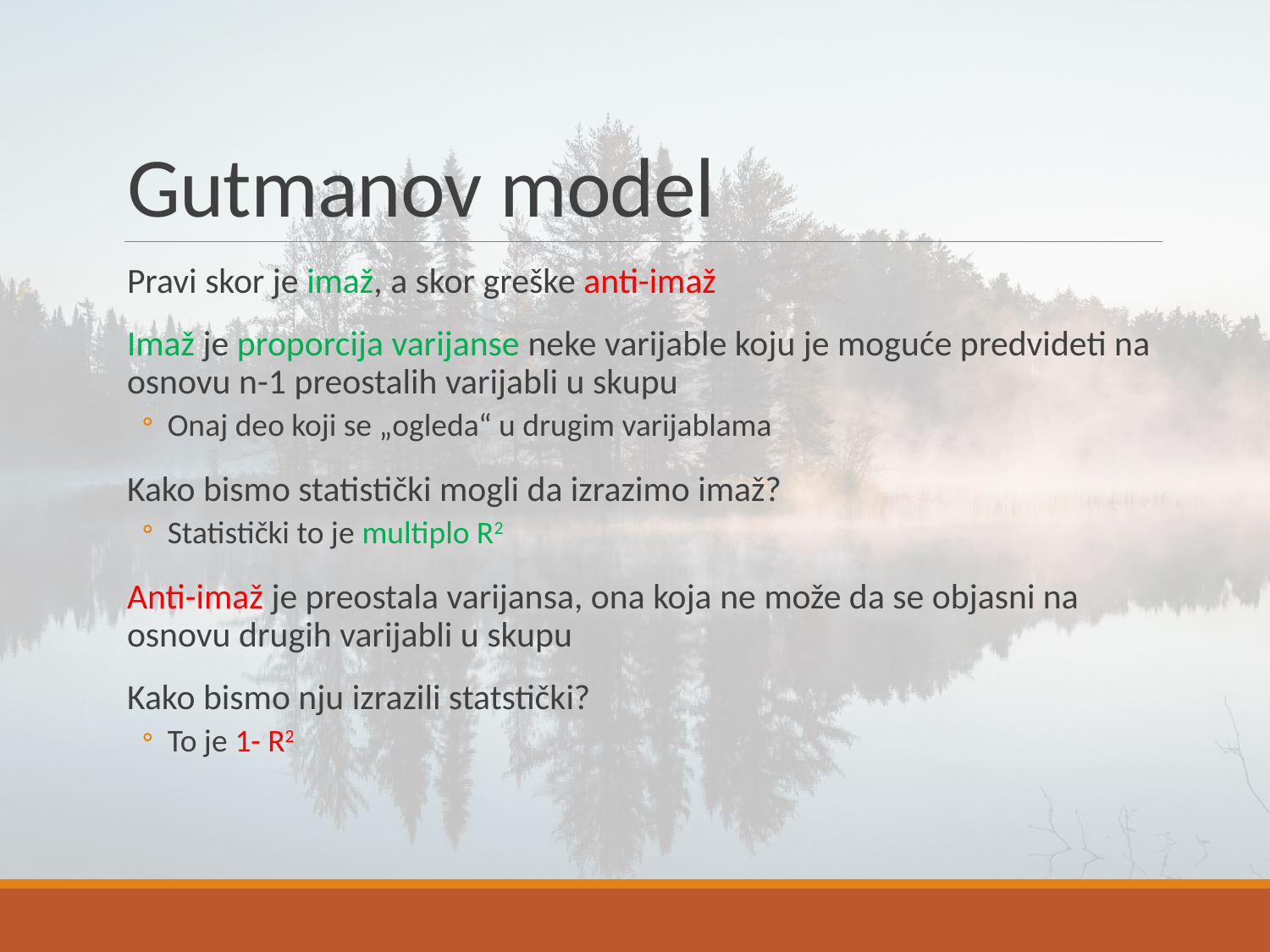

# Gutmanov model
Pravi skor je imaž, a skor greške anti-imaž
Imaž je proporcija varijanse neke varijable koju je moguće predvideti na osnovu n-1 preostalih varijabli u skupu
Onaj deo koji se „ogleda“ u drugim varijablama
Kako bismo statistički mogli da izrazimo imaž?
Statistički to je multiplo R2
Anti-imaž je preostala varijansa, ona koja ne može da se objasni na osnovu drugih varijabli u skupu
Kako bismo nju izrazili statstički?
To je 1- R2